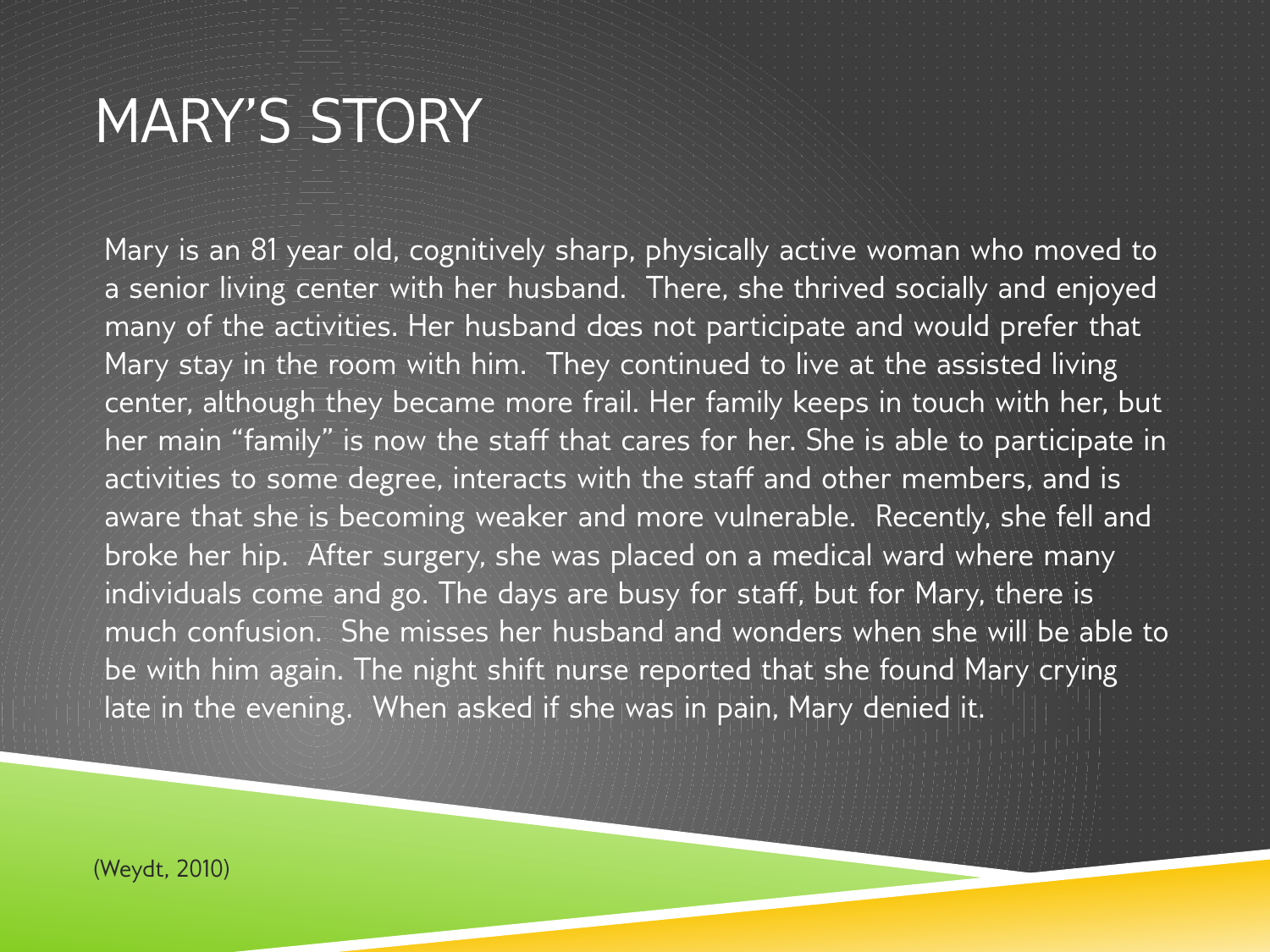

# Mary’s Story
Mary is an 81 year old, cognitively sharp, physically active woman who moved to a senior living center with her husband.  There, she thrived socially and enjoyed many of the activities. Her husband does not participate and would prefer that Mary stay in the room with him.  They continued to live at the assisted living center, although they became more frail. Her family keeps in touch with her, but her main “family” is now the staff that cares for her. She is able to participate in activities to some degree, interacts with the staff and other members, and is aware that she is becoming weaker and more vulnerable.  Recently, she fell and broke her hip.  After surgery, she was placed on a medical ward where many individuals come and go. The days are busy for staff, but for Mary, there is much confusion.  She misses her husband and wonders when she will be able to be with him again. The night shift nurse reported that she found Mary crying late in the evening.  When asked if she was in pain, Mary denied it.

(Weydt, 2010)